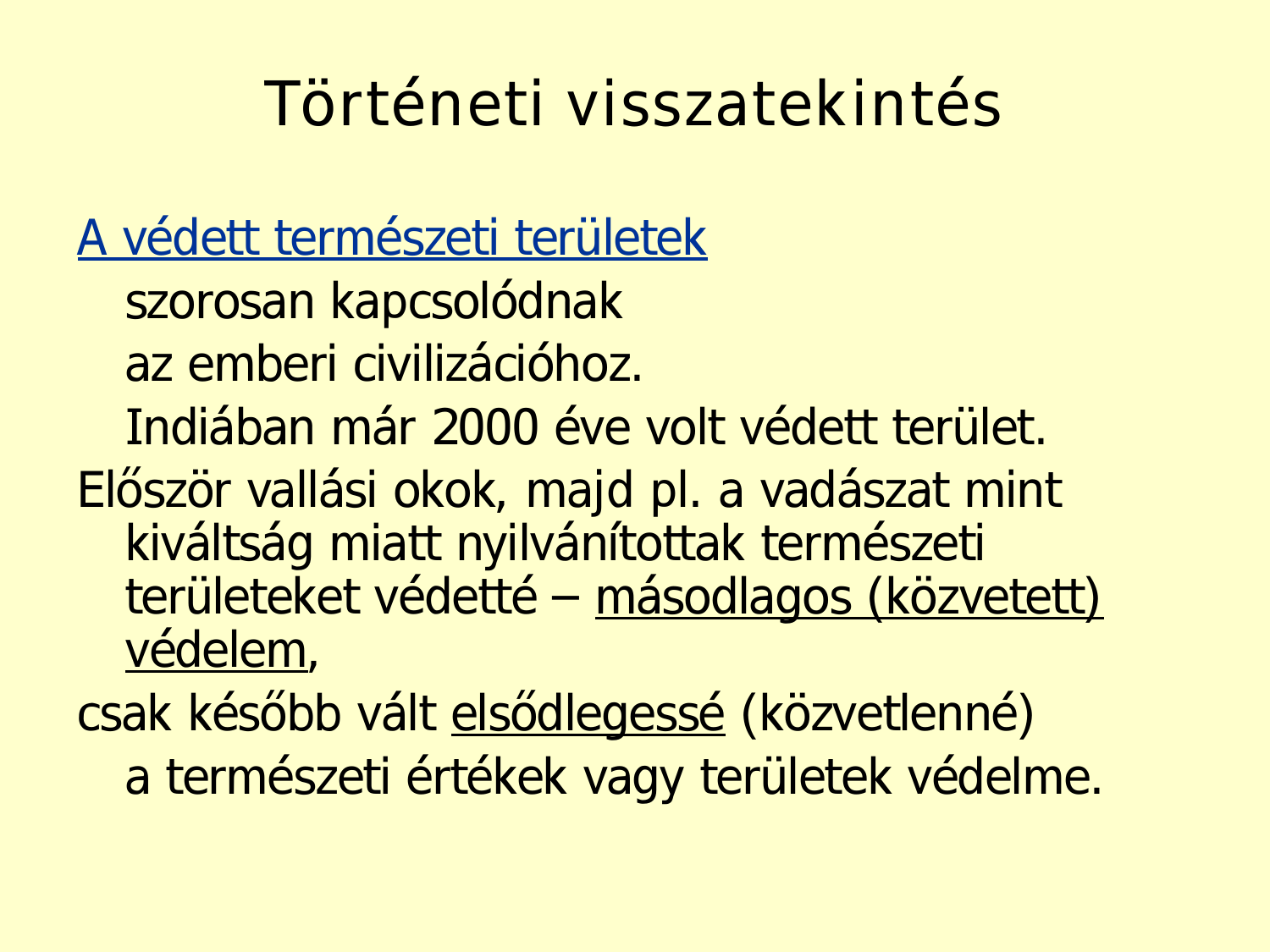

# Történeti visszatekintés
A védett természeti területek
	szorosan kapcsolódnak
	az emberi civilizációhoz.
	Indiában már 2000 éve volt védett terület.
Először vallási okok, majd pl. a vadászat mint kiváltság miatt nyilvánítottak természeti területeket védetté – másodlagos (közvetett) védelem,
csak később vált elsődlegessé (közvetlenné)
	a természeti értékek vagy területek védelme.